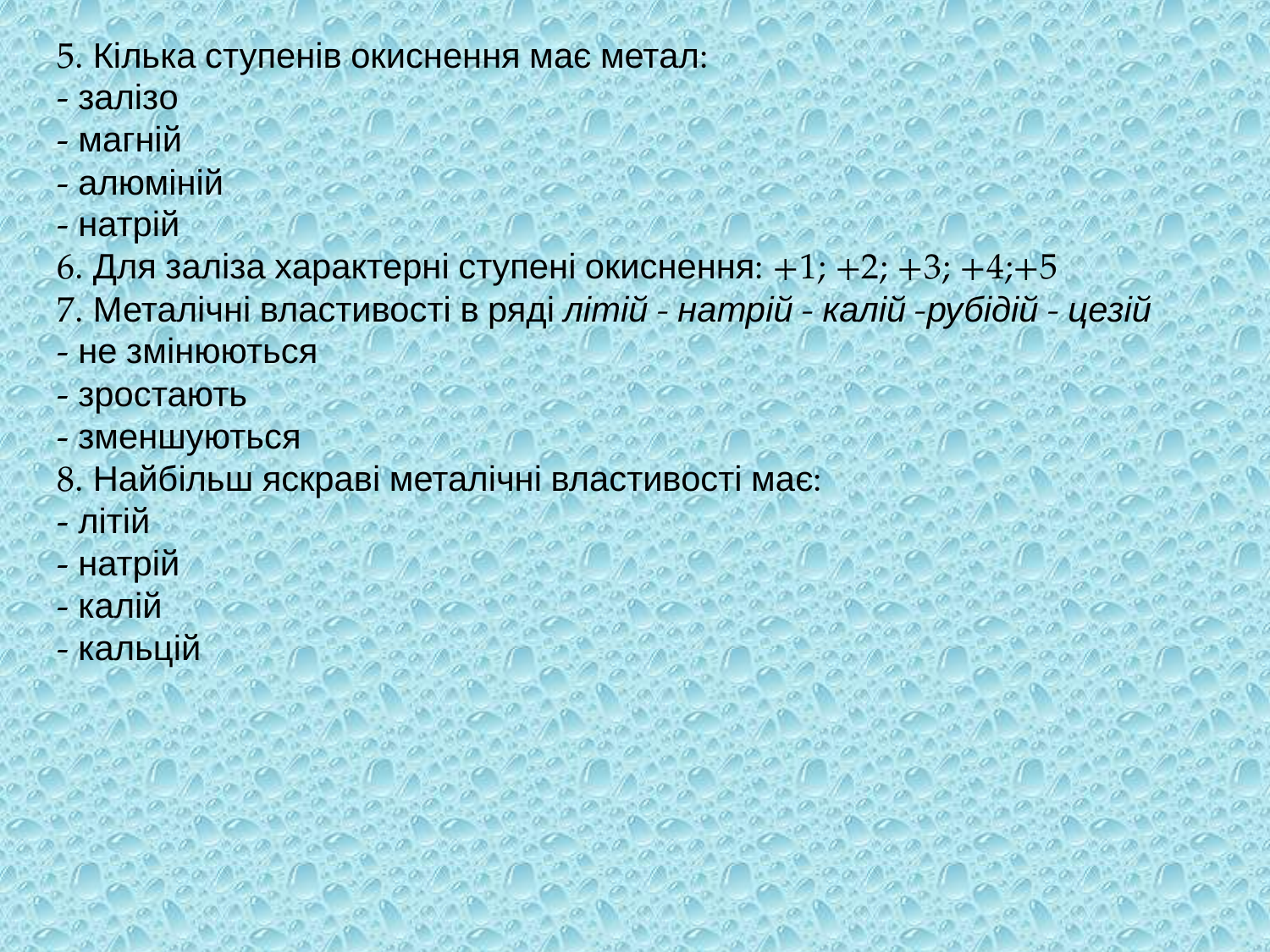

5. Кілька ступенів окиснення має метал:
- залізо
- магній
- алюміній
- натрій
6. Для заліза характерні ступені окиснення: +1; +2; +3; +4;+5
7. Металічні властивості в ряді літій - натрій - калій -рубідій - цезій
- не змінюються
- зростають
- зменшуються
8. Найбільш яскраві металічні властивості має:
- літій
- натрій
- калій
- кальцій